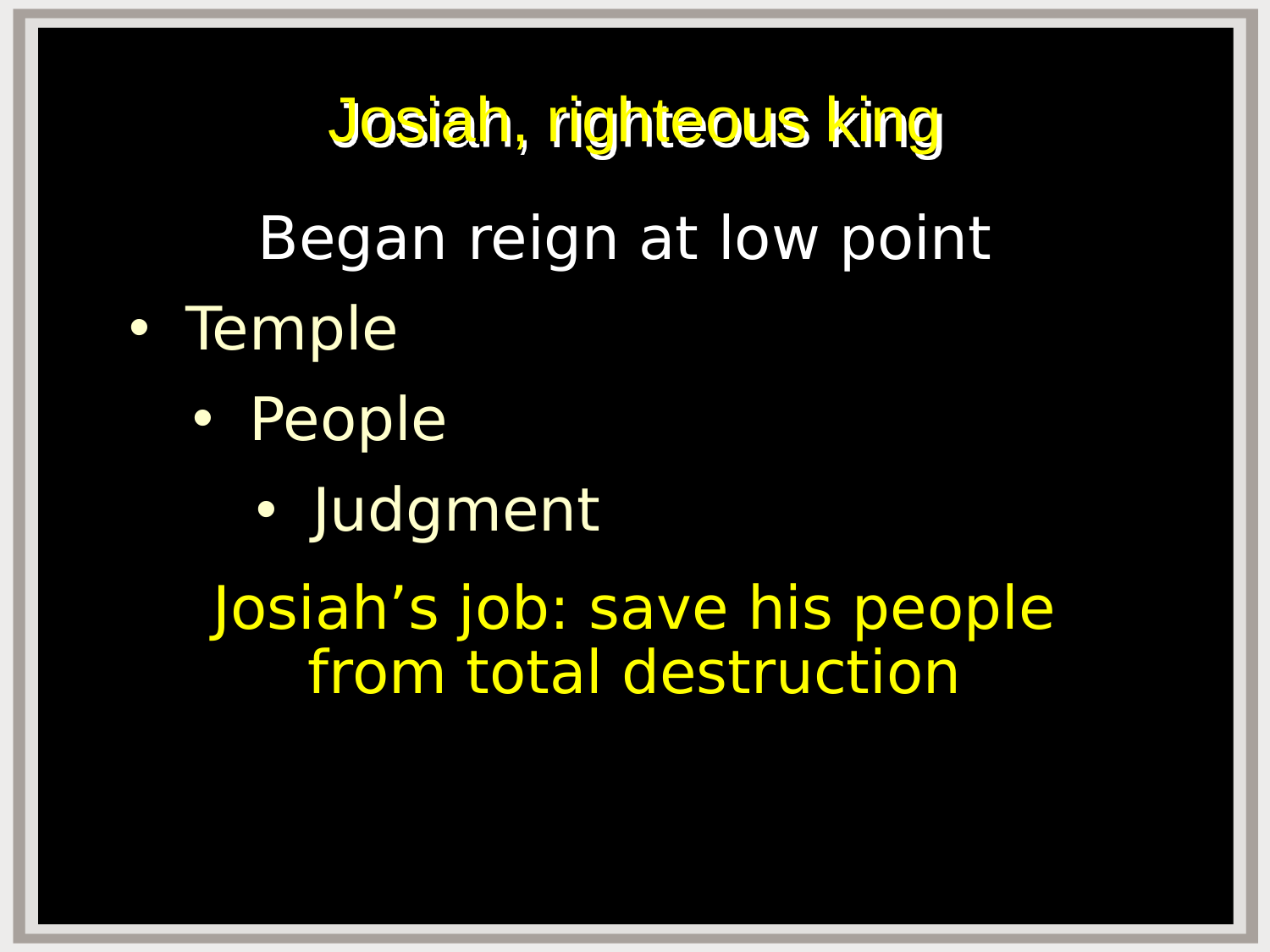

# Josiah, righteous king
Began reign at low point
Temple
People
Judgment
Josiah’s job: save his people
from total destruction